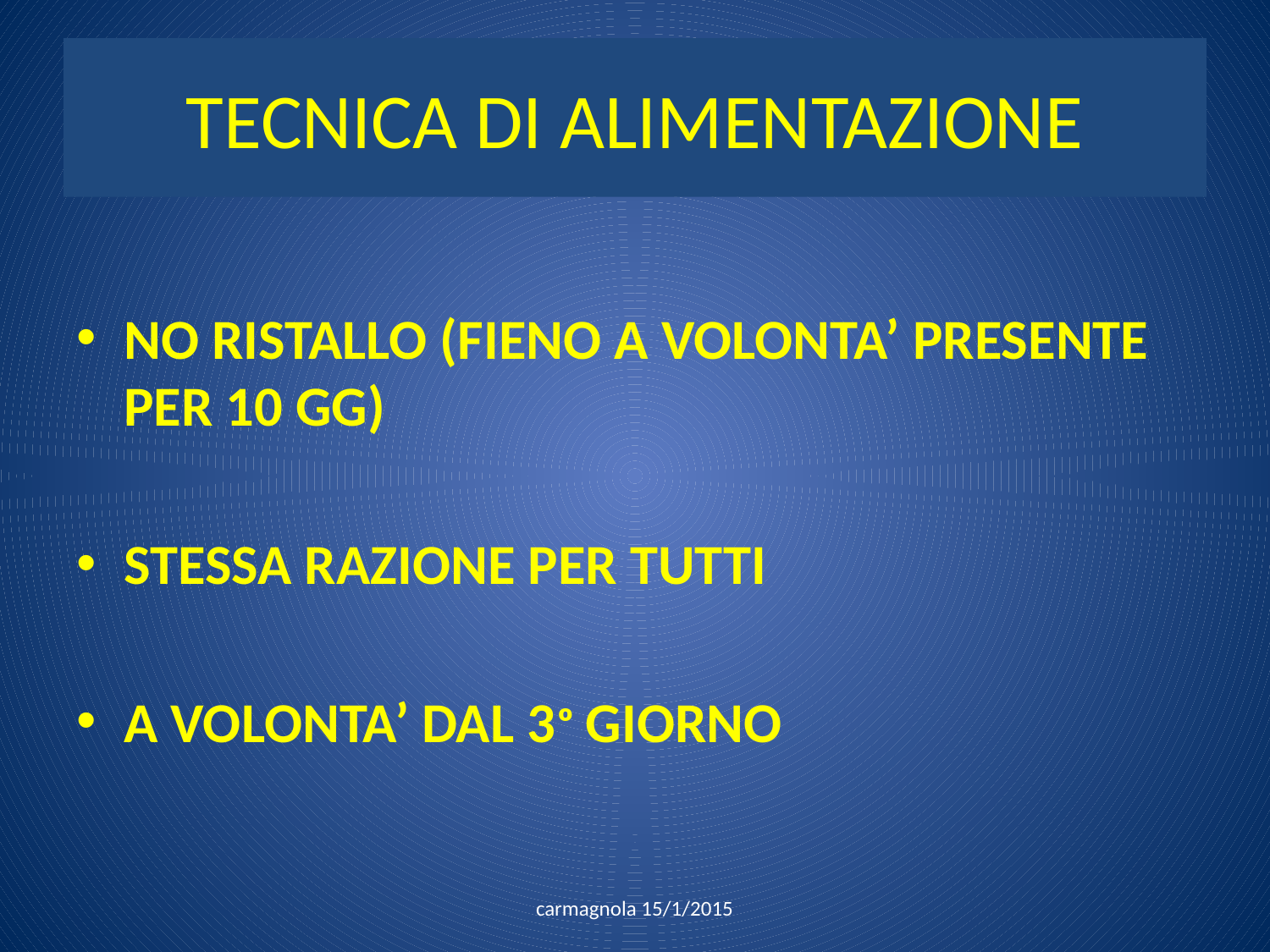

# TECNICA DI ALIMENTAZIONE
NO RISTALLO (FIENO A VOLONTA’ PRESENTE PER 10 GG)

STESSA RAZIONE PER TUTTI

A VOLONTA’ DAL 3ᵒ GIORNO
carmagnola 15/1/2015